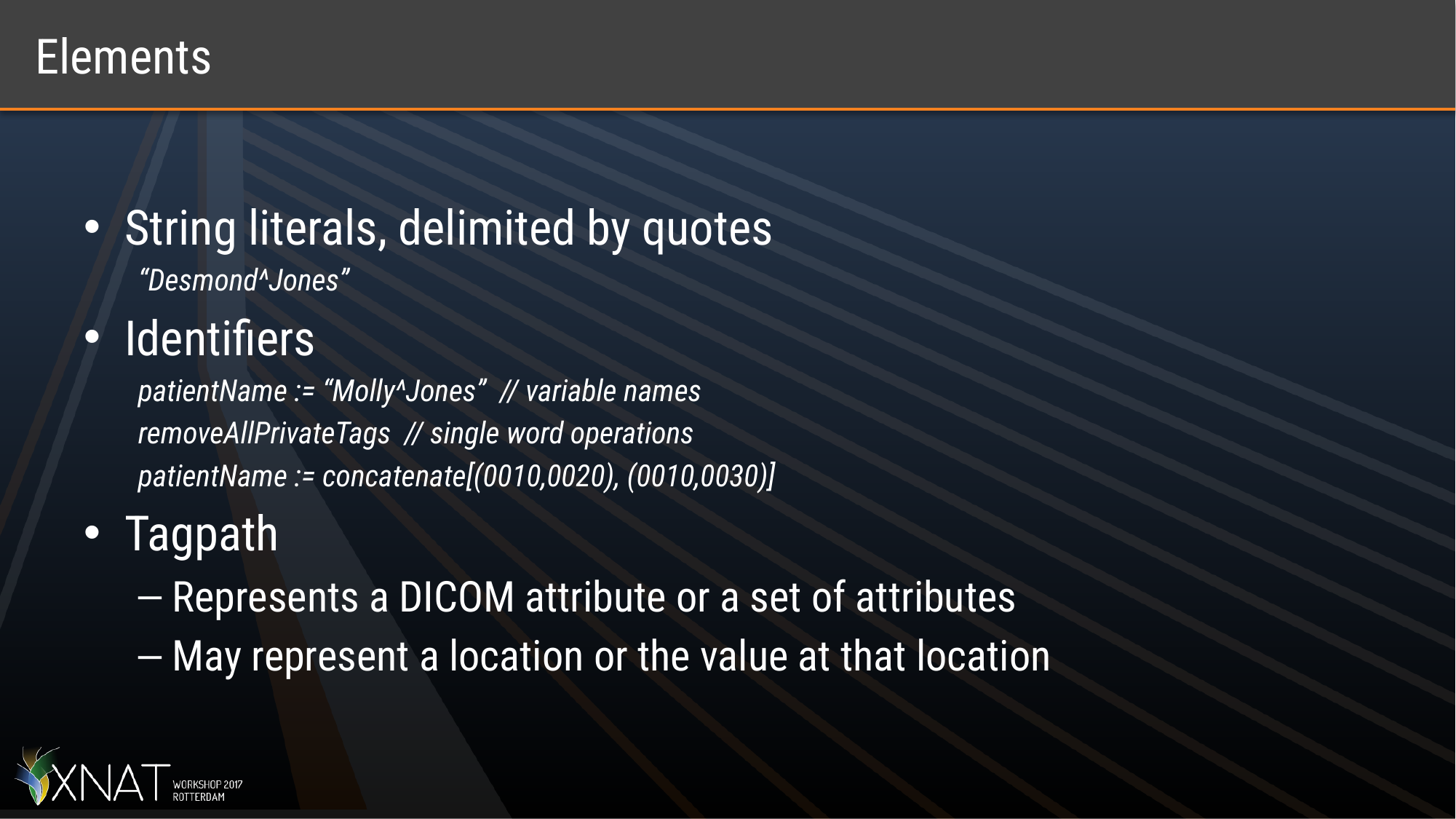

# Elements
String literals, delimited by quotes
“Desmond^Jones”
Identifiers
patientName := “Molly^Jones”  // variable names
removeAllPrivateTags  // single word operations
patientName := concatenate[(0010,0020), (0010,0030)]
Tagpath
Represents a DICOM attribute or a set of attributes
May represent a location or the value at that location